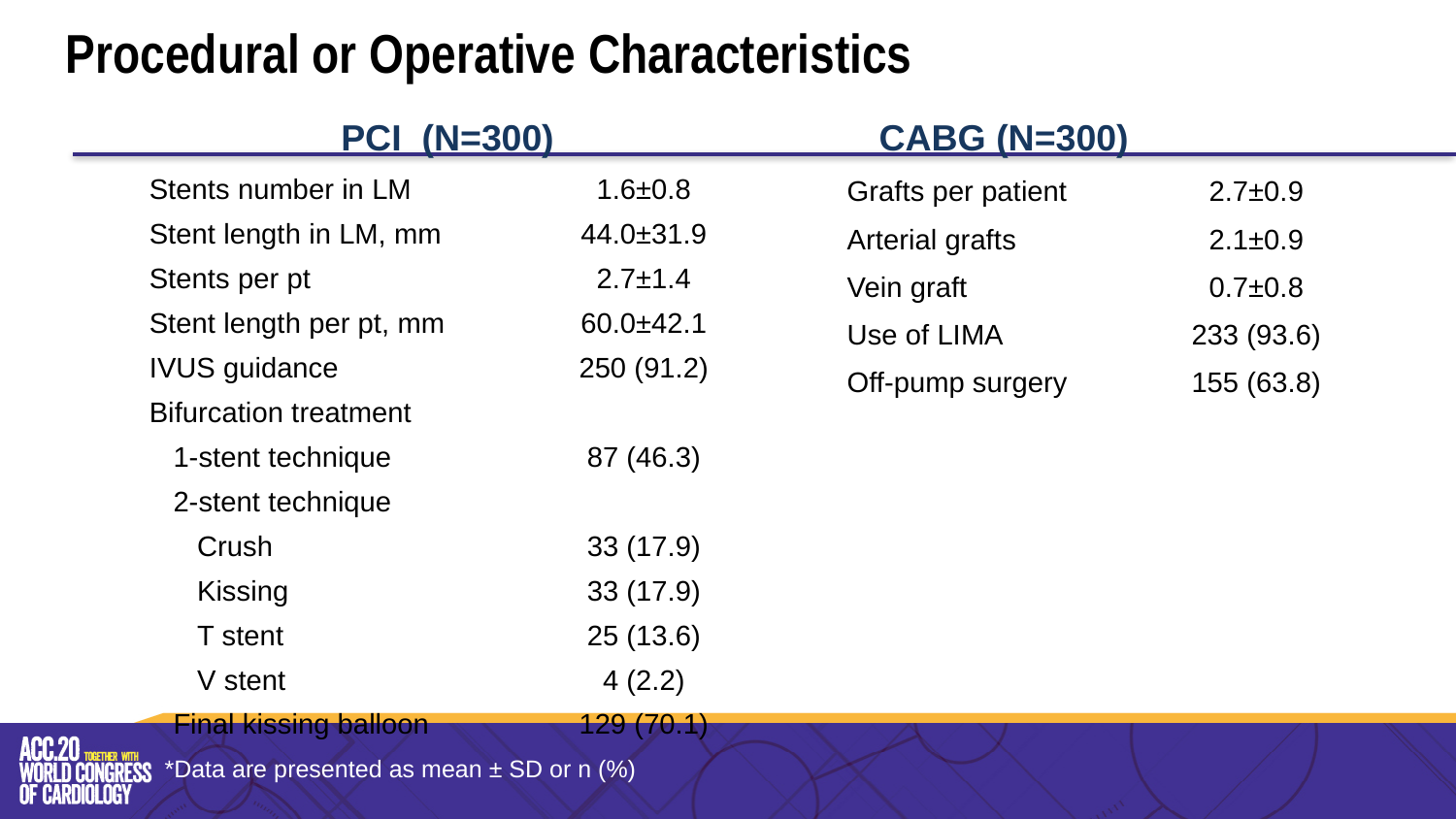

Procedural or Operative Characteristics
PCI  (N=300)                                CABG (N=300)
| Grafts per patient | 2.7±0.9 |
| --- | --- |
| Arterial grafts | 2.1±0.9 |
| Vein graft | 0.7±0.8 |
| Use of LIMA | 233 (93.6) |
| Off-pump surgery | 155 (63.8) |
| Stents number in LM | 1.6±0.8 |
| --- | --- |
| Stent length in LM, mm | 44.0±31.9 |
| Stents per pt | 2.7±1.4 |
| Stent length per pt, mm | 60.0±42.1 |
| IVUS guidance | 250 (91.2) |
| Bifurcation treatment |  |
| 1-stent technique | 87 (46.3) |
| 2-stent technique |  |
| Crush | 33 (17.9) |
| Kissing | 33 (17.9) |
| T stent | 25 (13.6) |
| V stent | 4 (2.2) |
| Final kissing balloon | 129 (70.1) |
*Data are presented as mean ± SD or n (%)